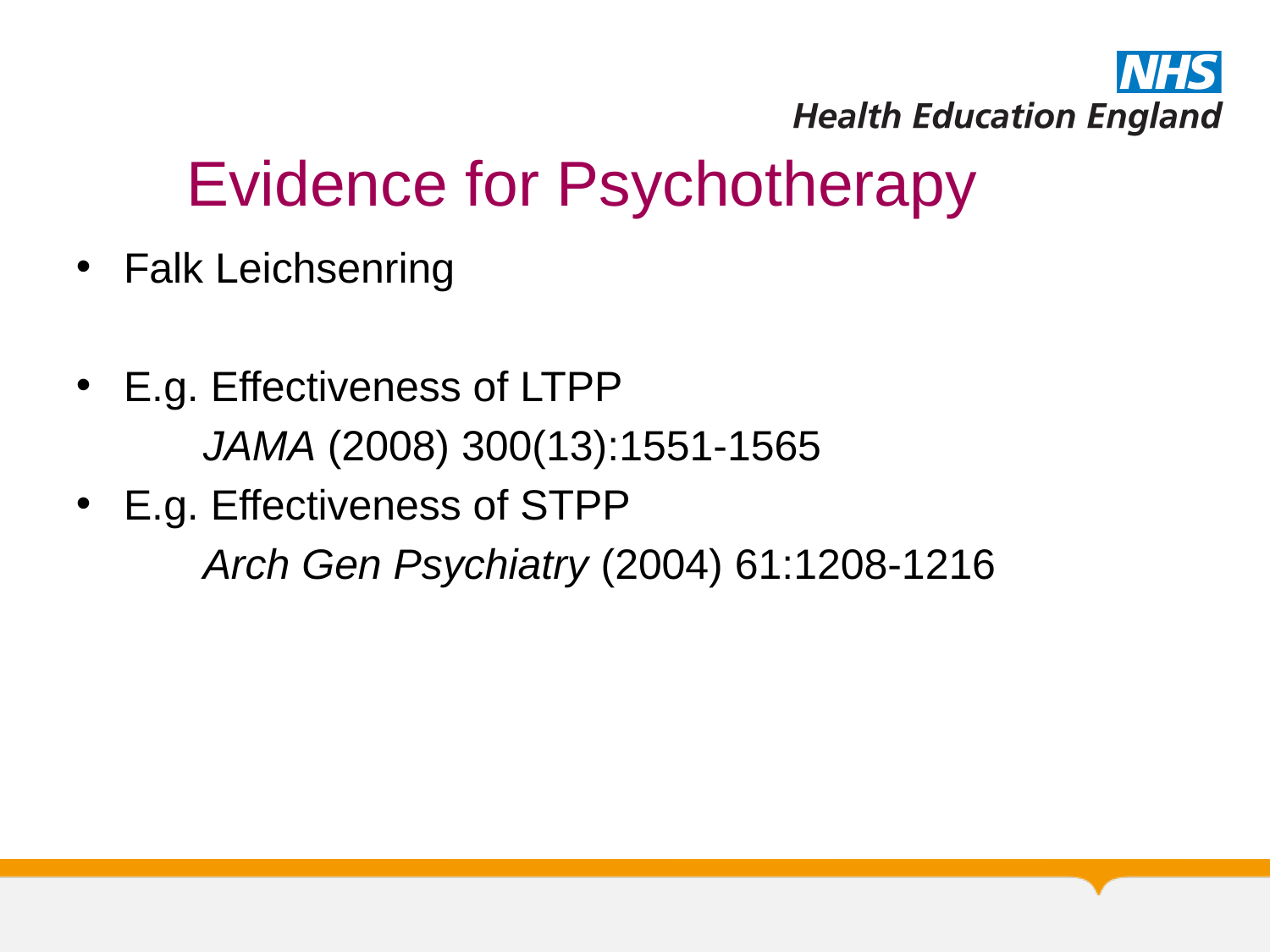

# Evidence for Psychotherapy
Falk Leichsenring

E.g. Effectiveness of LTPP
	JAMA (2008) 300(13):1551-1565
E.g. Effectiveness of STPP
	Arch Gen Psychiatry (2004) 61:1208-1216